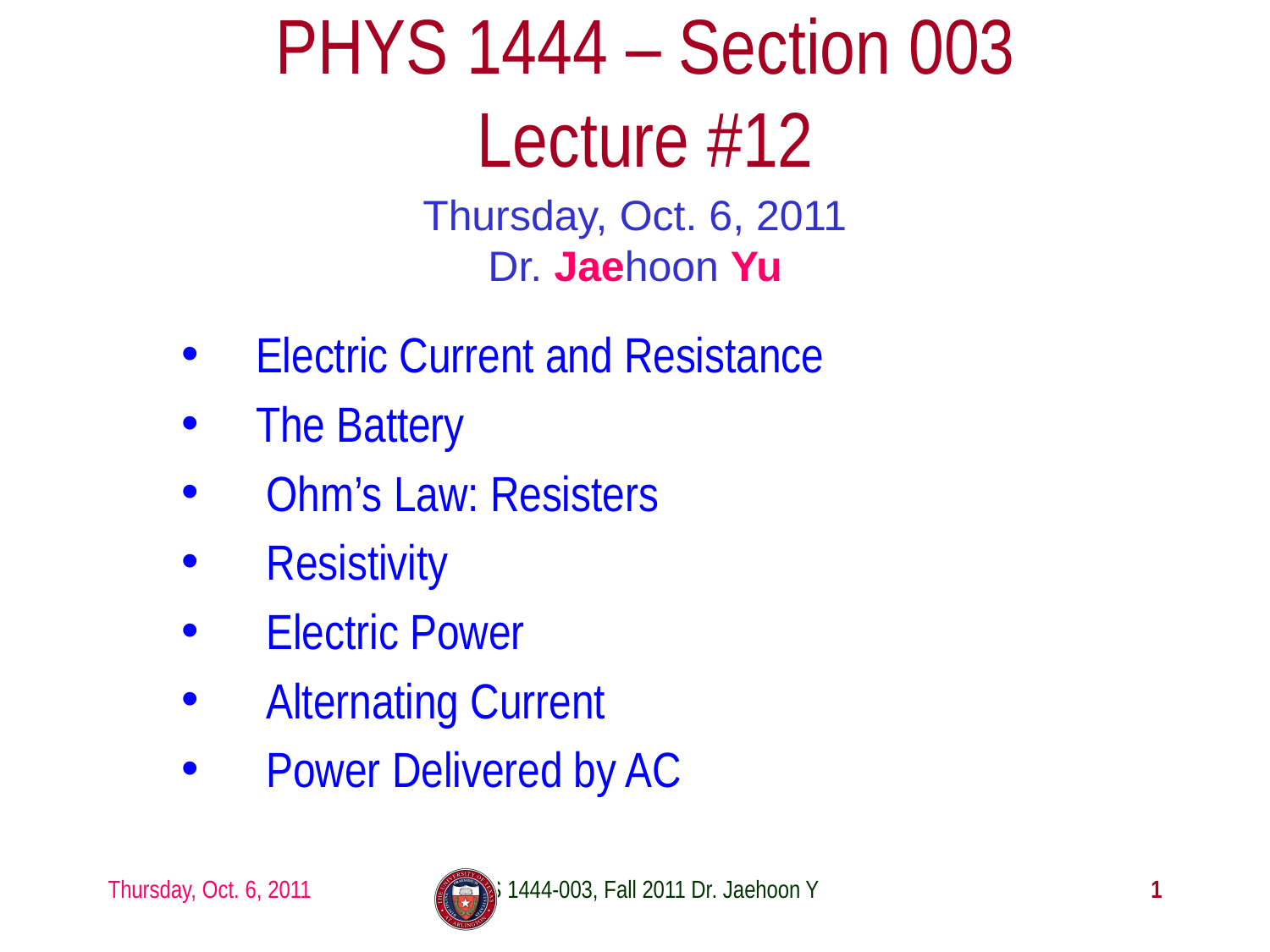

# PHYS 1444 – Section 003 Lecture #12
Thursday, Oct. 6, 2011
Dr. Jaehoon Yu
Electric Current and Resistance
The Battery
Ohm’s Law: Resisters
Resistivity
Electric Power
Alternating Current
Power Delivered by AC

Thursday, Oct. 6, 2011
PHYS 1444-003, Fall 2011 Dr. Jaehoon Yu
1